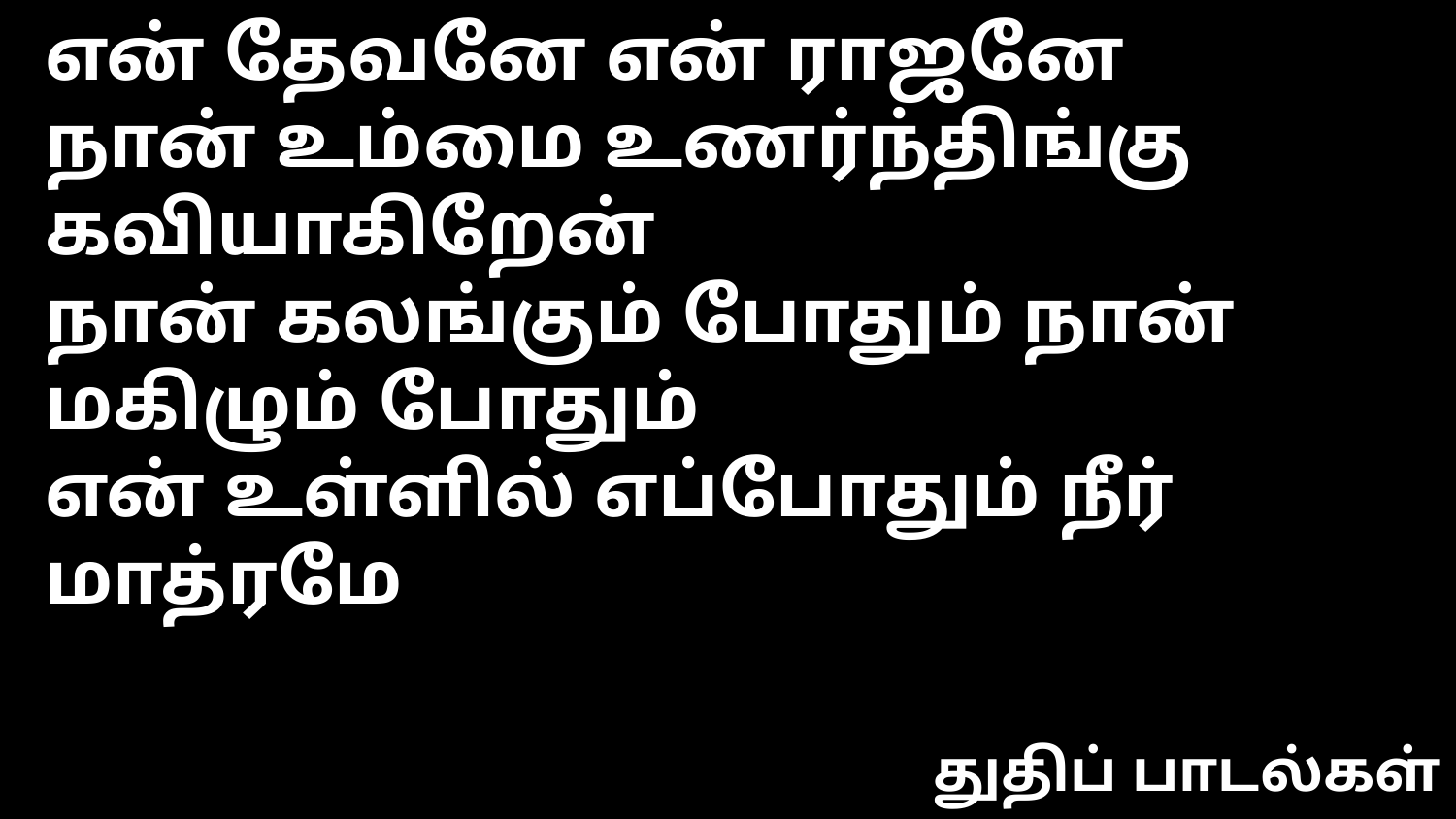

என் தேவனே என் ராஜனே
நான் உம்மை உணர்ந்திங்கு கவியாகிறேன்
நான் கலங்கும் போதும் நான் மகிழும் போதும்
என் உள்ளில் எப்போதும் நீர் மாத்ரமே

துதிப் பாடல்கள்